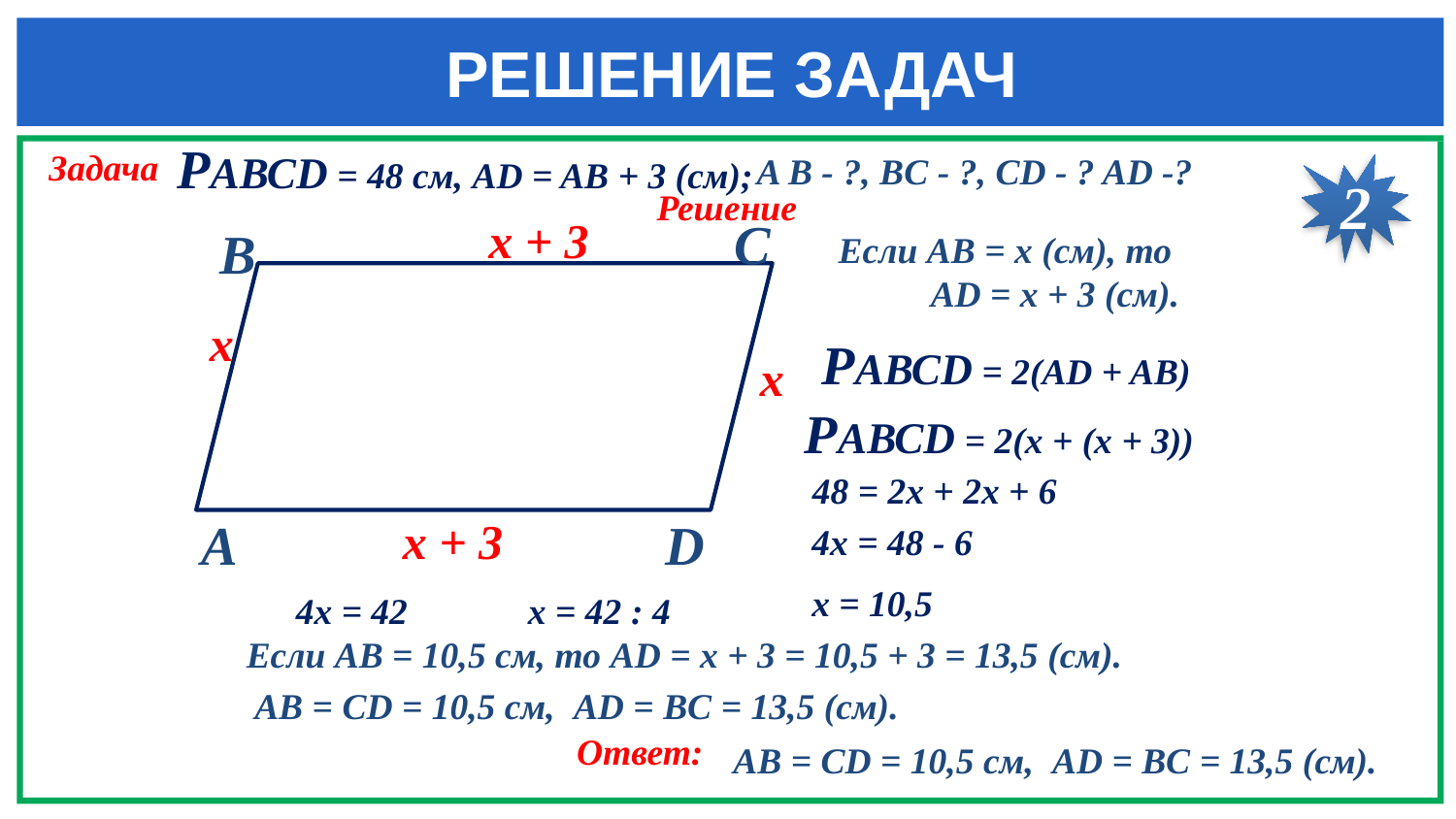

РЕШЕНИЕ ЗАДАЧ
РАВСD = 48 см, AD = AB + 3 (см);
Задача
A B - ?, ВC - ?, CD - ? AD -?
2
Решение
С
В

А
D
 х + 3
Если АВ = х (см), то
          AD = x + 3 (см).
х
РАВСD = 2(AD + AB)
х
РАВСD = 2(x + (x + 3))
48 = 2x + 2x + 6
 х + 3
4x = 48 - 6
x = 10,5
4x = 42
x = 42 : 4
Если АВ = 10,5 см, то AD = x + 3 = 10,5 + 3 = 13,5 (см).
 АВ = CD = 10,5 см,  AD = BC = 13,5 (см).
Ответ:
 АВ = CD = 10,5 см,  AD = BC = 13,5 (см).